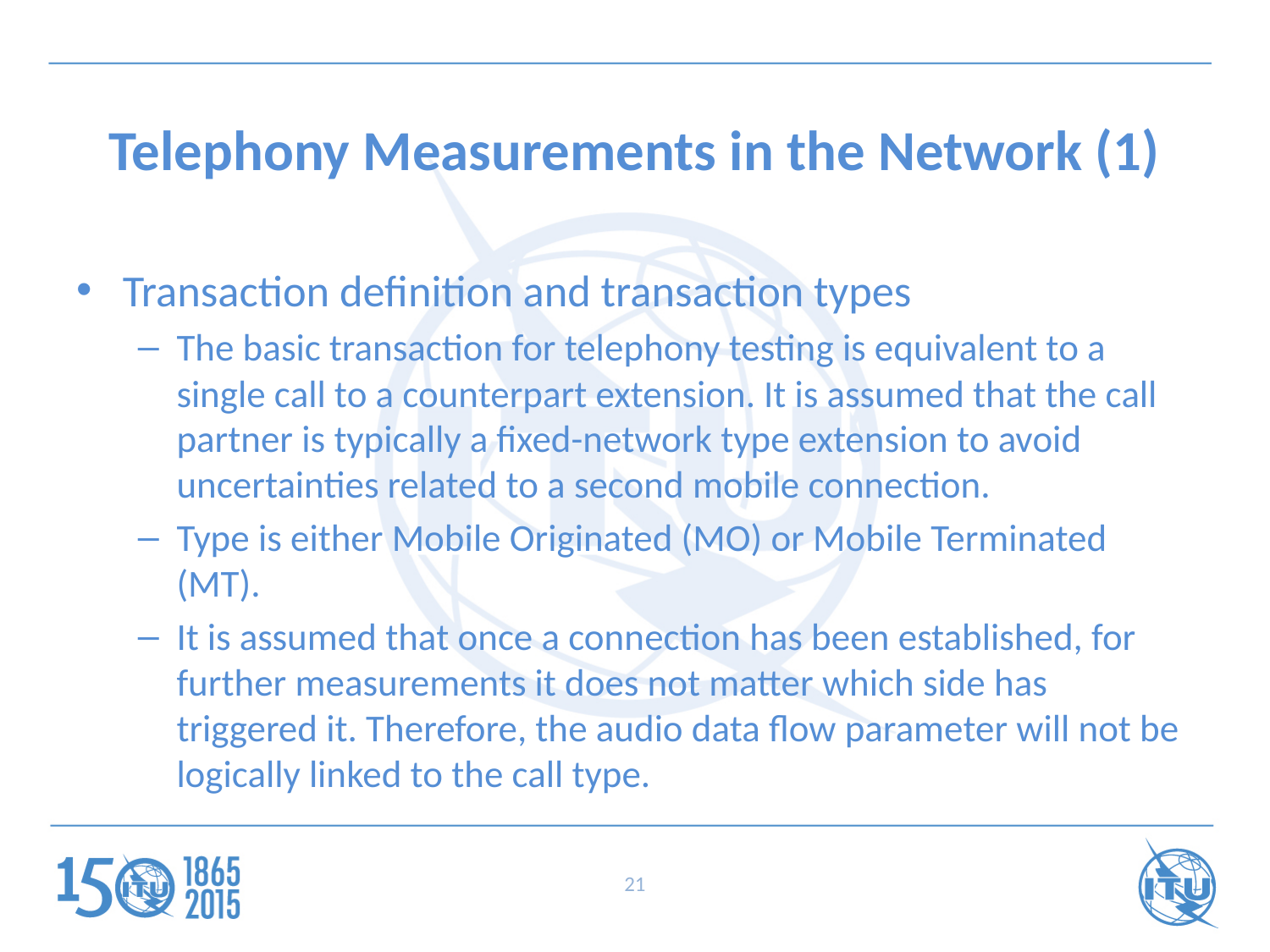

# Telephony Measurements in the Network (1)
Transaction definition and transaction types
The basic transaction for telephony testing is equivalent to a single call to a counterpart extension. It is assumed that the call partner is typically a fixed-network type extension to avoid uncertainties related to a second mobile connection.
Type is either Mobile Originated (MO) or Mobile Terminated (MT).
It is assumed that once a connection has been established, for further measurements it does not matter which side has triggered it. Therefore, the audio data flow parameter will not be logically linked to the call type.
21